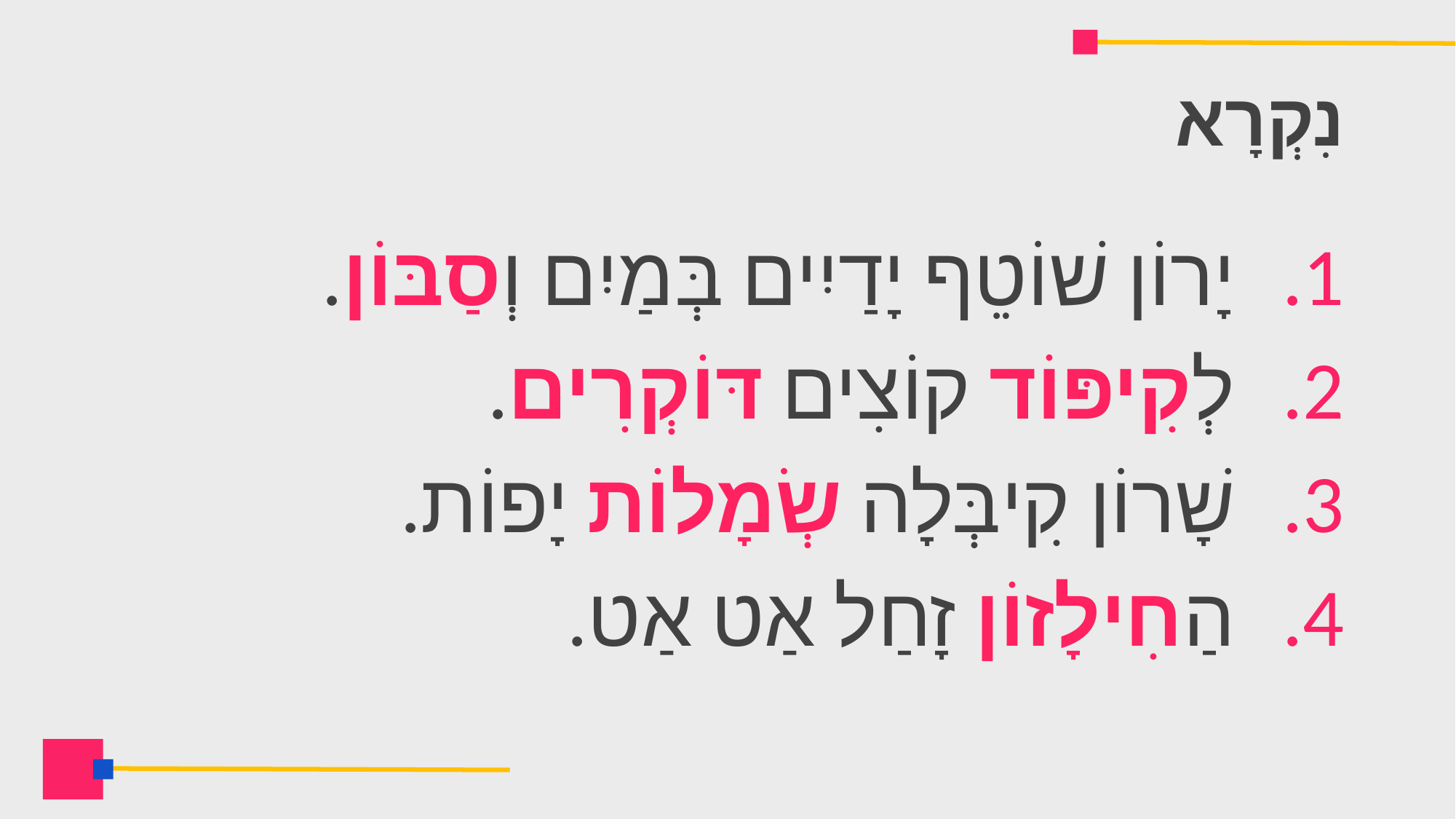

# נִקְרָא
יָרוֹן שׁוֹטֵף יָדַיִים בְּמַיִם וְסַבּוֹן.
לְקִיפּוֹד קוֹצִים דּוֹקְרִים.
שָׁרוֹן קִיבְּלָה שְׂמָלוֹת יָפוֹת.
הַחִילָזוֹן זָחַל אַט אַט.